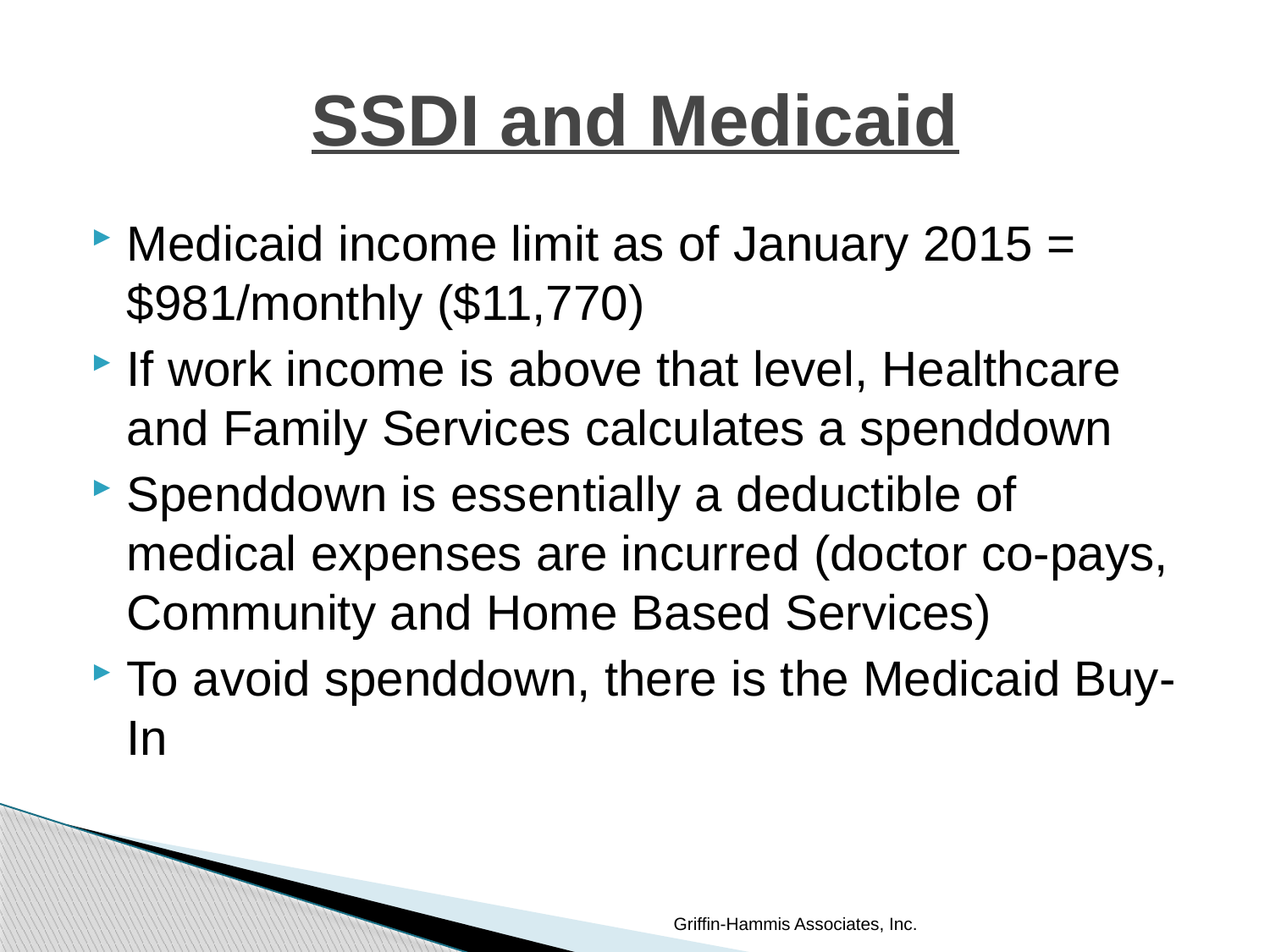

# SSDI and Medicaid
Medicaid income limit as of January 2015 = $981/monthly ($11,770)
If work income is above that level, Healthcare and Family Services calculates a spenddown
Spenddown is essentially a deductible of medical expenses are incurred (doctor co-pays, Community and Home Based Services)
To avoid spenddown, there is the Medicaid Buy-In
Griffin-Hammis Associates, Inc.